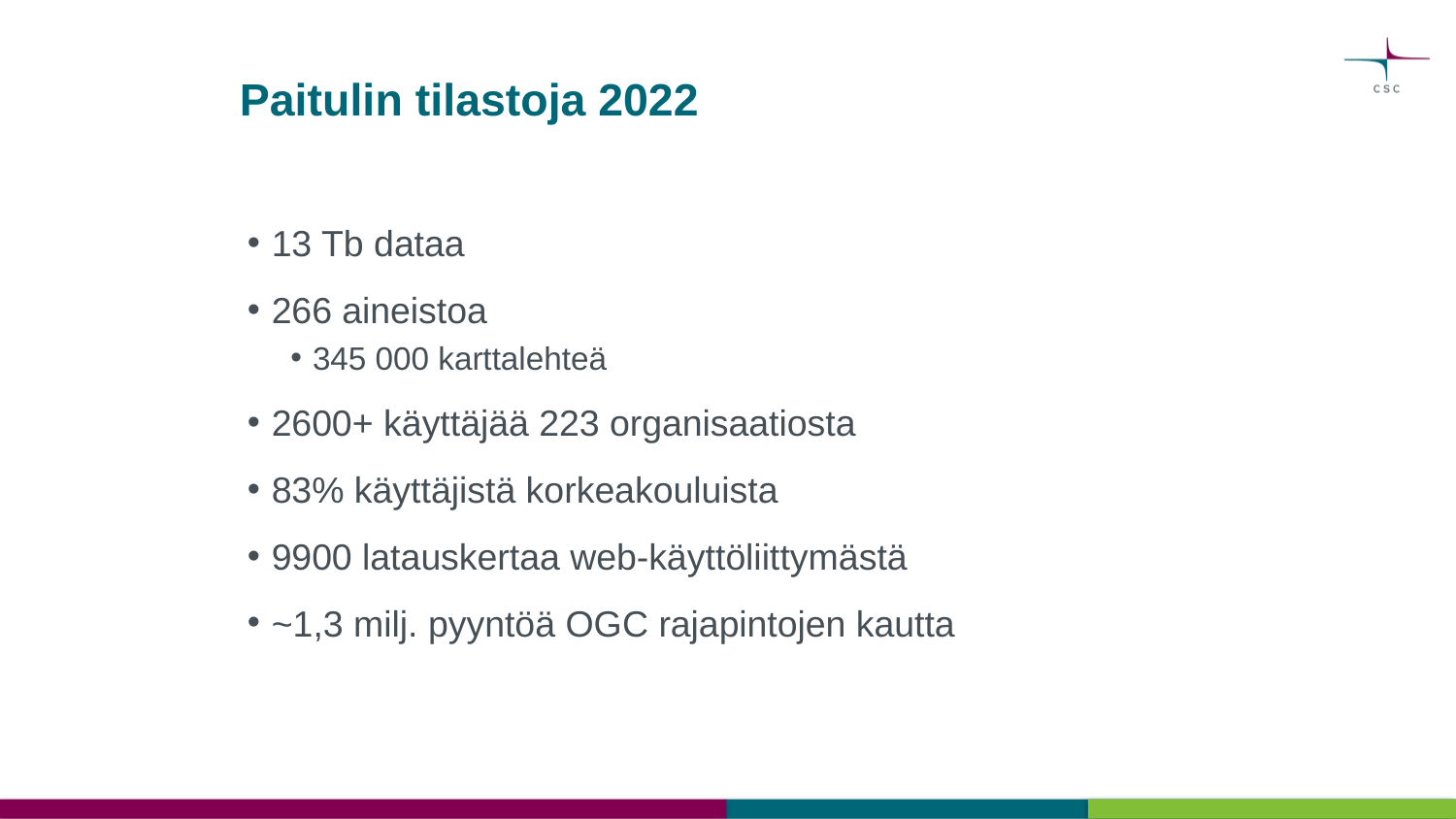

# Paitulin tilastoja 2022
13 Tb dataa
266 aineistoa
345 000 karttalehteä
2600+ käyttäjää 223 organisaatiosta
83% käyttäjistä korkeakouluista
9900 latauskertaa web-käyttöliittymästä
~1,3 milj. pyyntöä OGC rajapintojen kautta